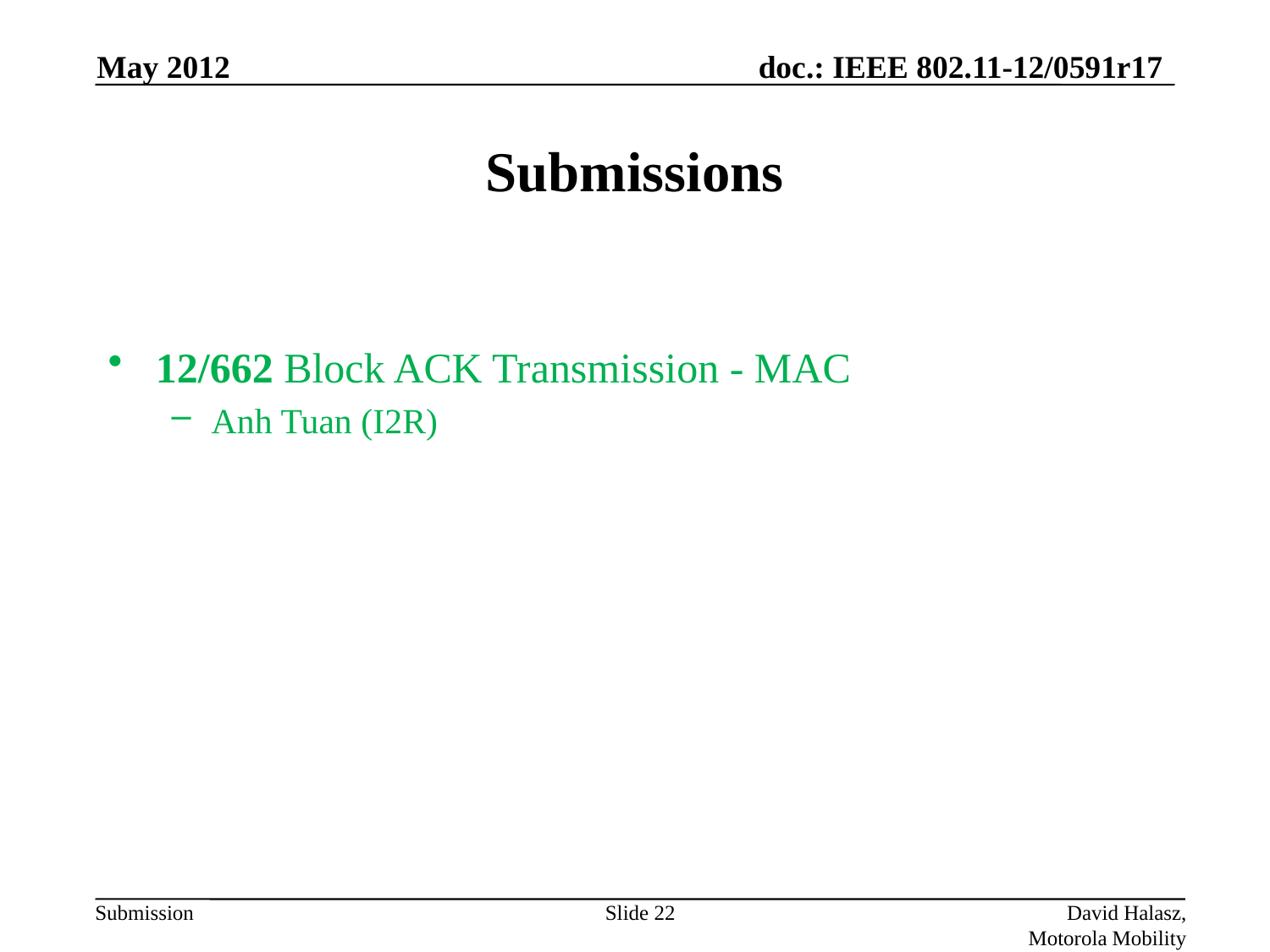

May 2012
# Submissions

12/662 Block ACK Transmission - MAC
Anh Tuan (I2R)

Slide 22
David Halasz, Motorola Mobility